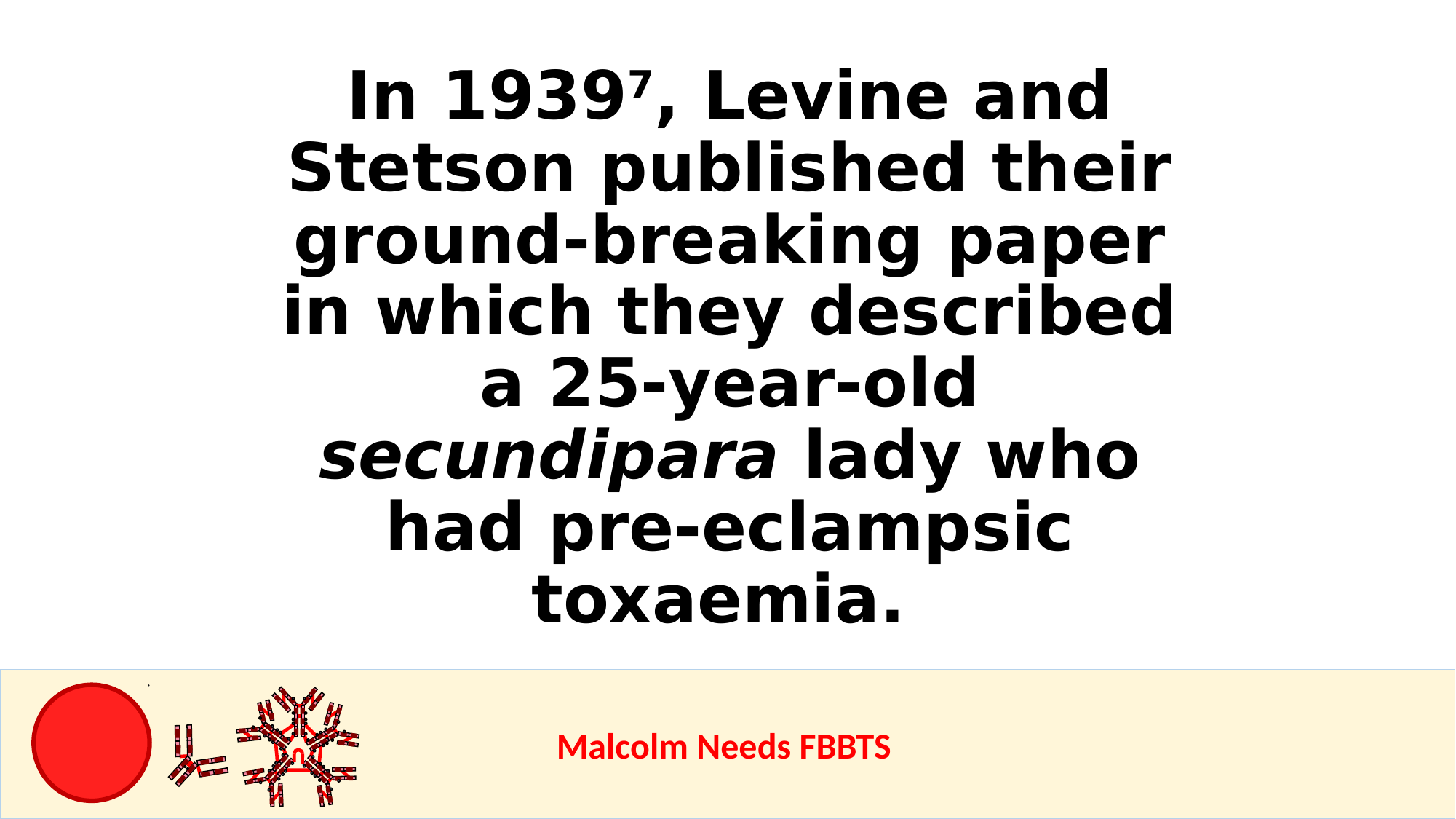

In 19397, Levine and Stetson published their ground-breaking paper in which they described a 25-year-old secundipara lady who had pre-eclampsic toxaemia.
					Malcolm Needs FBBTS